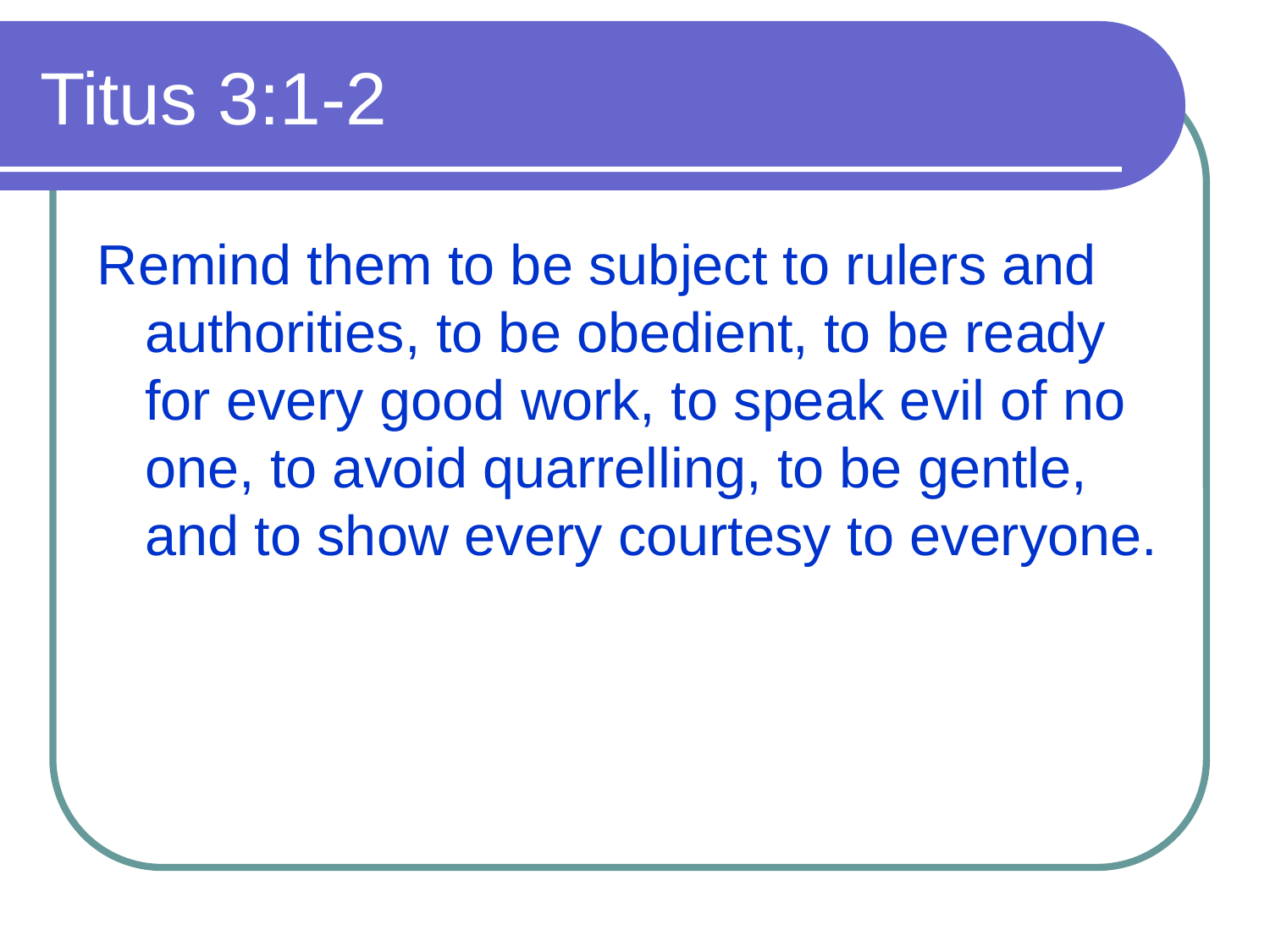

# Titus 3:1-2
Remind them to be subject to rulers and authorities, to be obedient, to be ready for every good work, to speak evil of no one, to avoid quarrelling, to be gentle, and to show every courtesy to everyone.